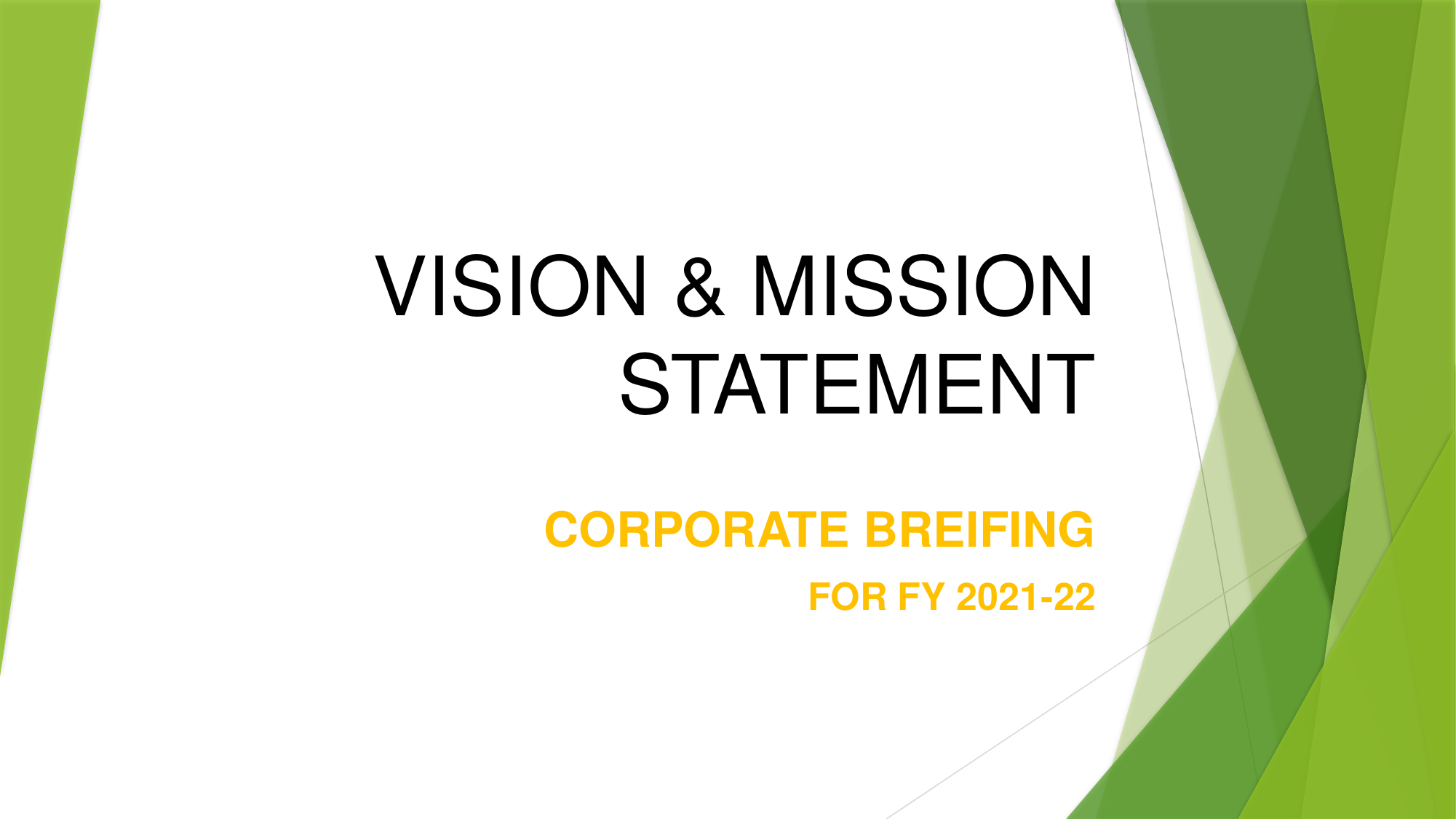

# VISION & MISSION STATEMENT
CORPORATE BREIFING
FOR FY 2021-22